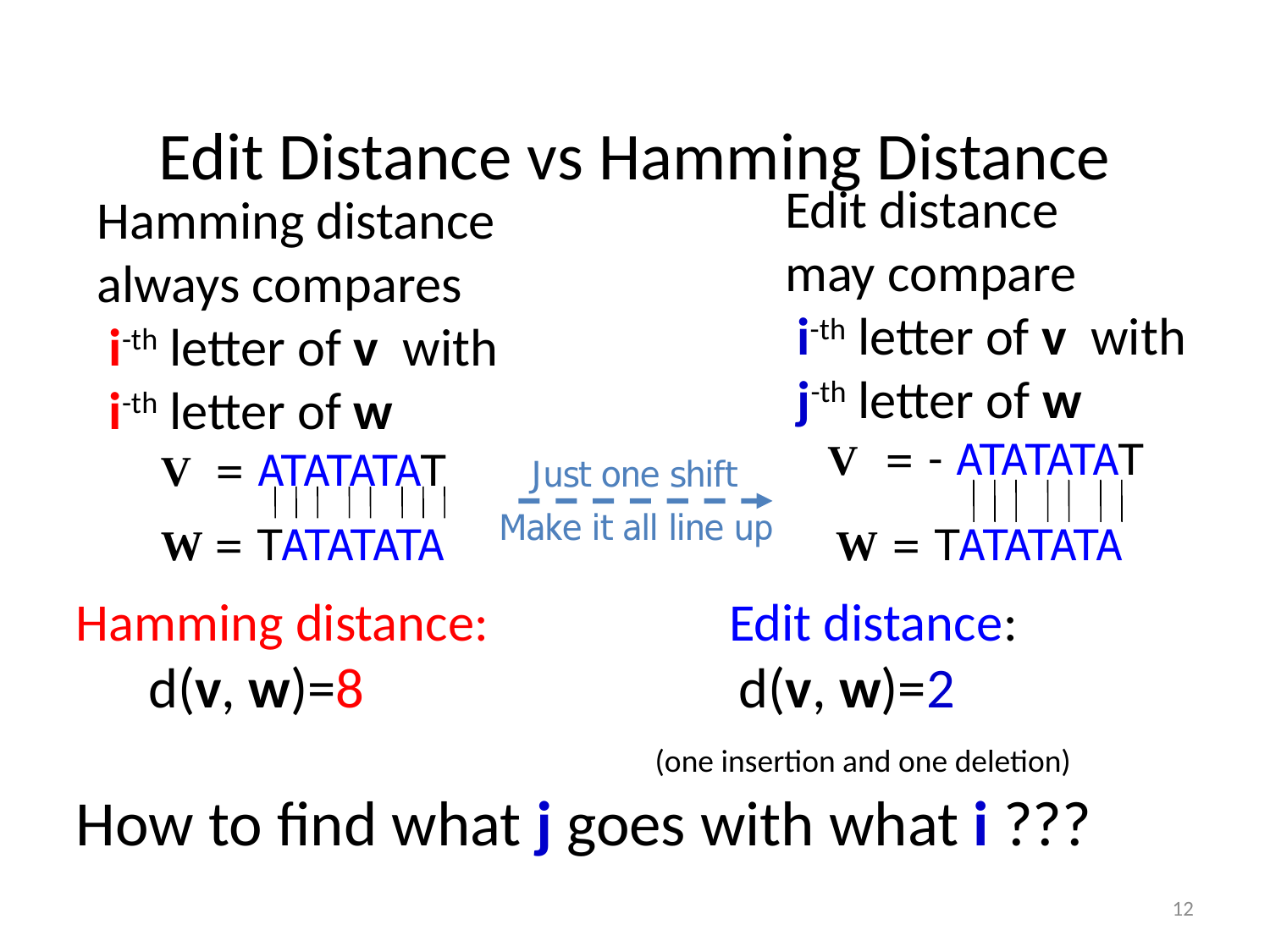

# Edit Distance vs Hamming Distance
Edit distance
may compare
 i-th letter of v  with
 j-th letter of w
Hamming distance
always compares
 i-th letter of v  with
 i-th letter of w

V  = - ATATATAT
V  = ATATATAT
Just one shift

Make it all line up

W = TATATATA
W = TATATATA
Hamming distance:                    Edit distance:
      d(v, w)=8                               d(v, w)=2
                                                (one insertion and one deletion)
How to find what j goes with what i ???

12